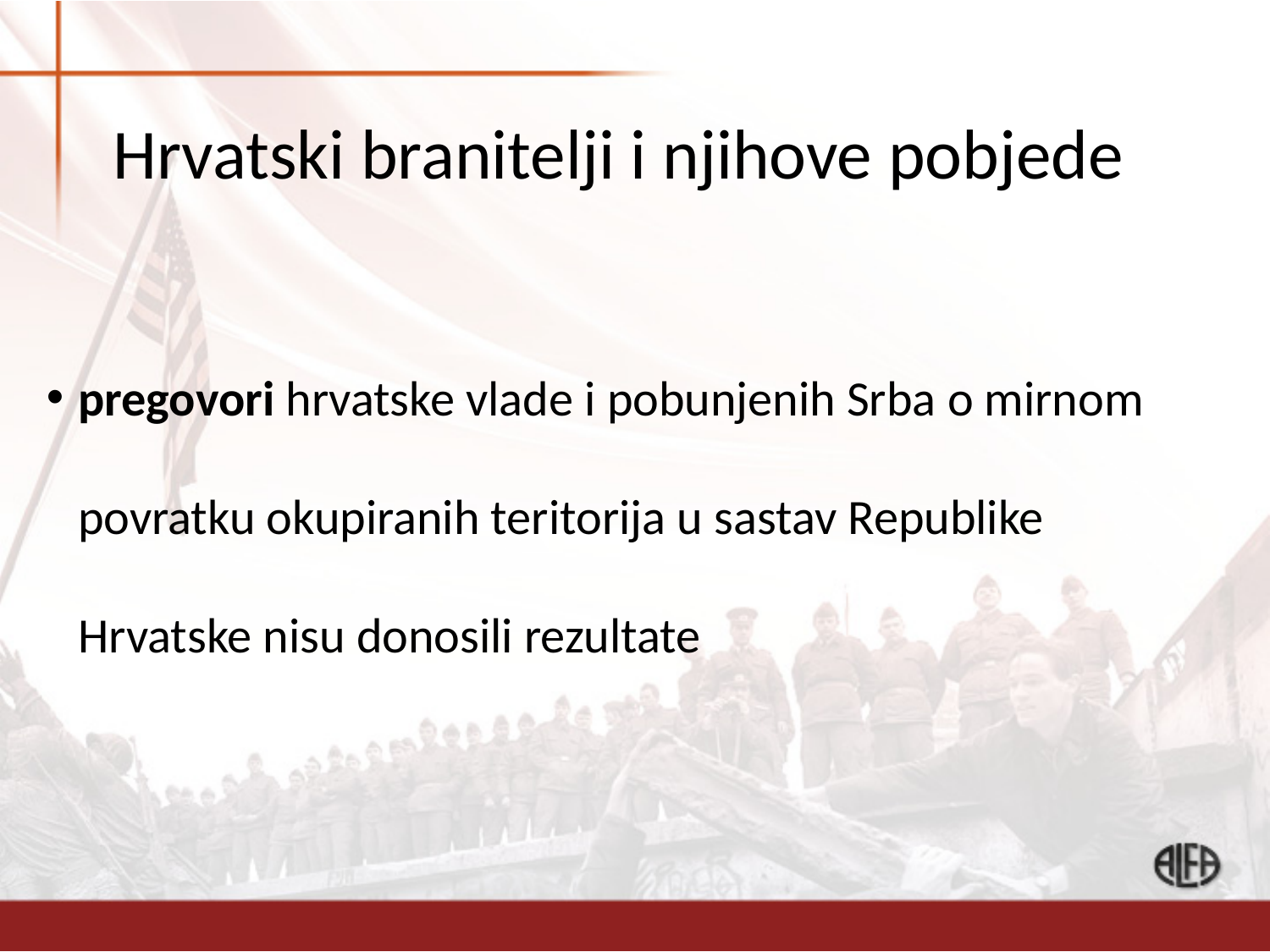

# Hrvatski branitelji i njihove pobjede
pregovori hrvatske vlade i pobunjenih Srba o mirnom povratku okupiranih teritorija u sastav Republike Hrvatske nisu donosili rezultate